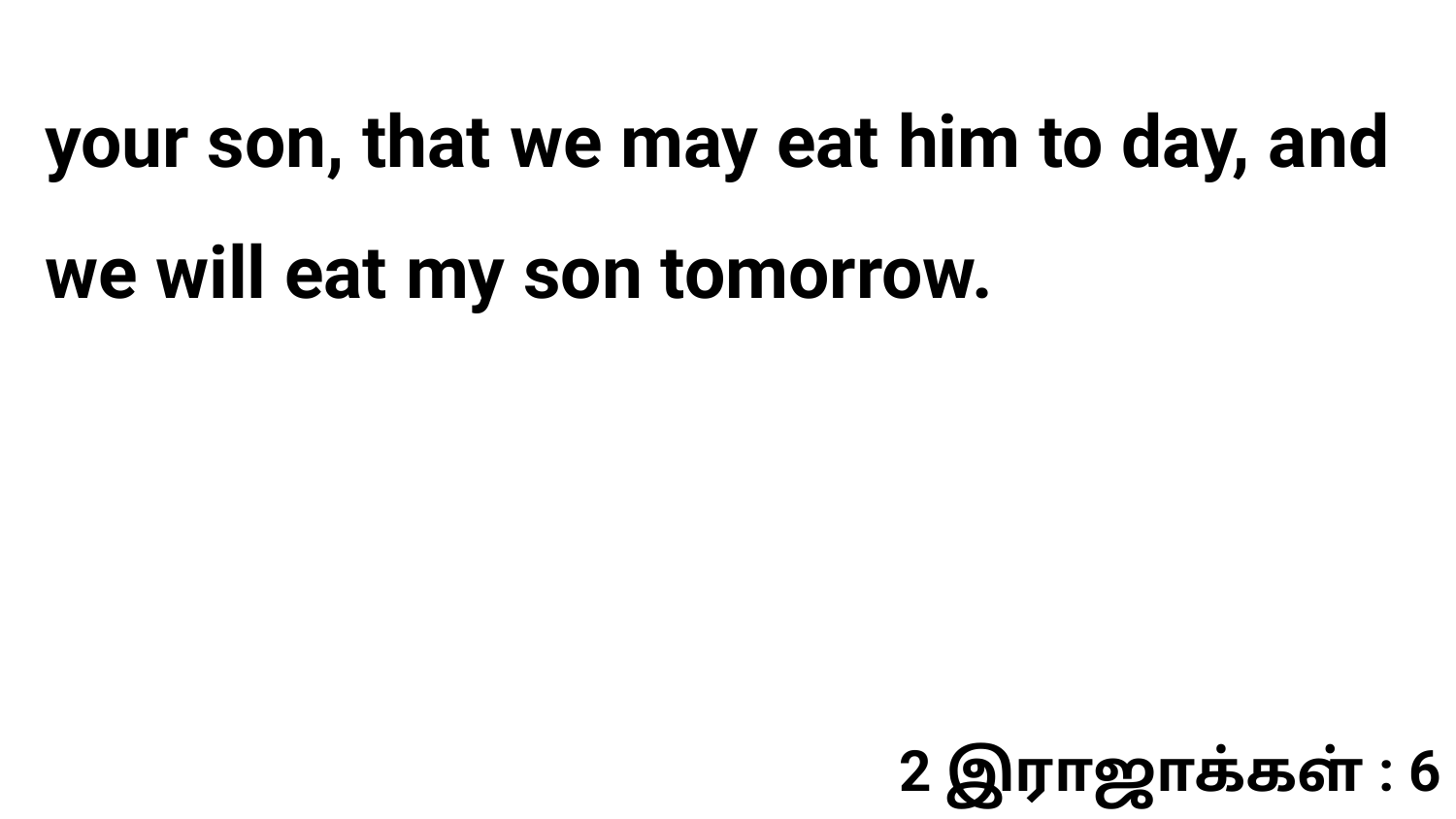

your son, that we may eat him to day, and we will eat my son tomorrow.
2 இராஜாக்கள் : 6